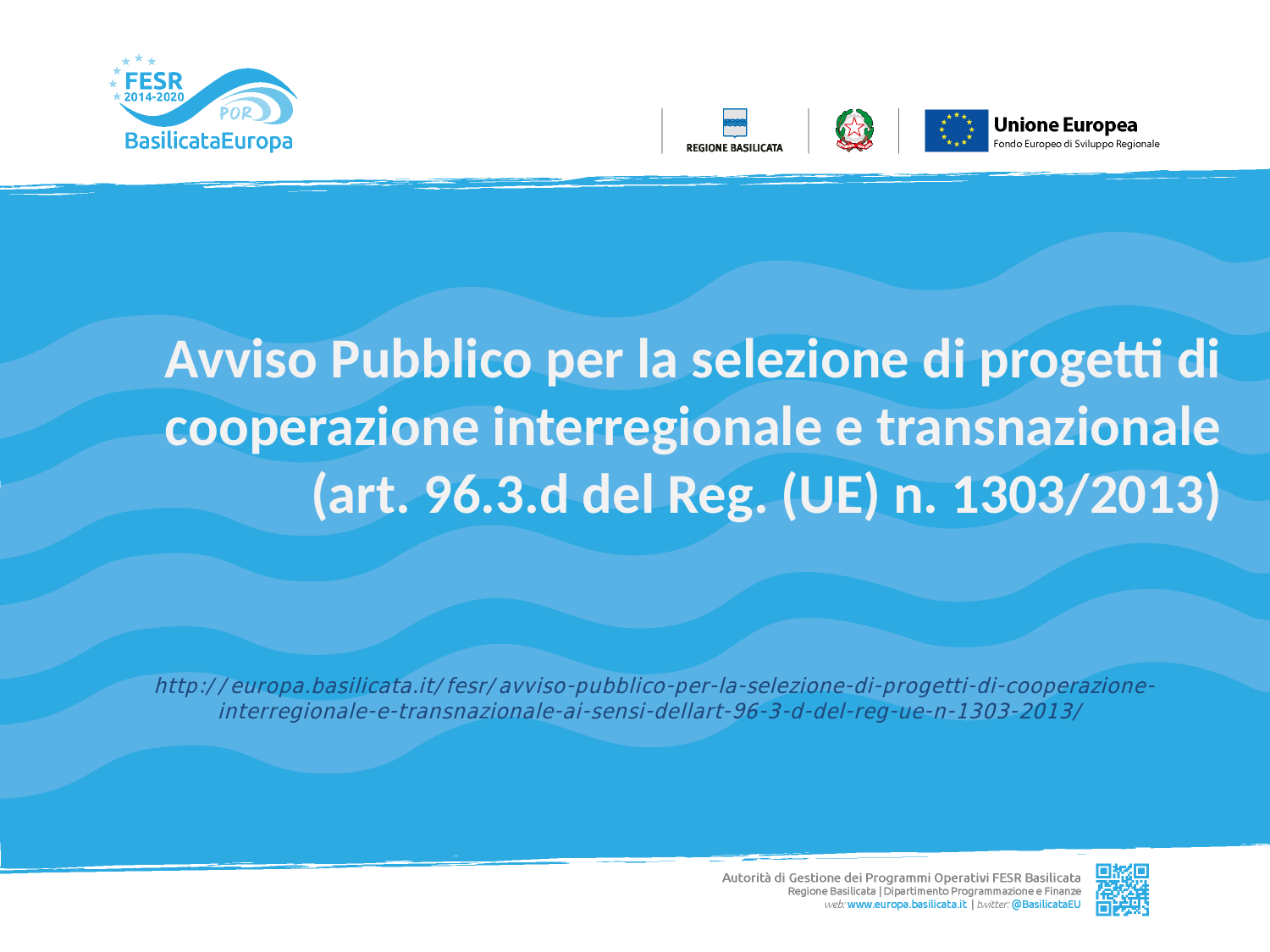

Avviso Pubblico per la selezione di progetti di cooperazione interregionale e transnazionale
(art. 96.3.d del Reg. (UE) n. 1303/2013)

http://europa.basilicata.it/fesr/avviso-pubblico-per-la-selezione-di-progetti-di-cooperazione-interregionale-e-transnazionale-ai-sensi-dellart-96-3-d-del-reg-ue-n-1303-2013/